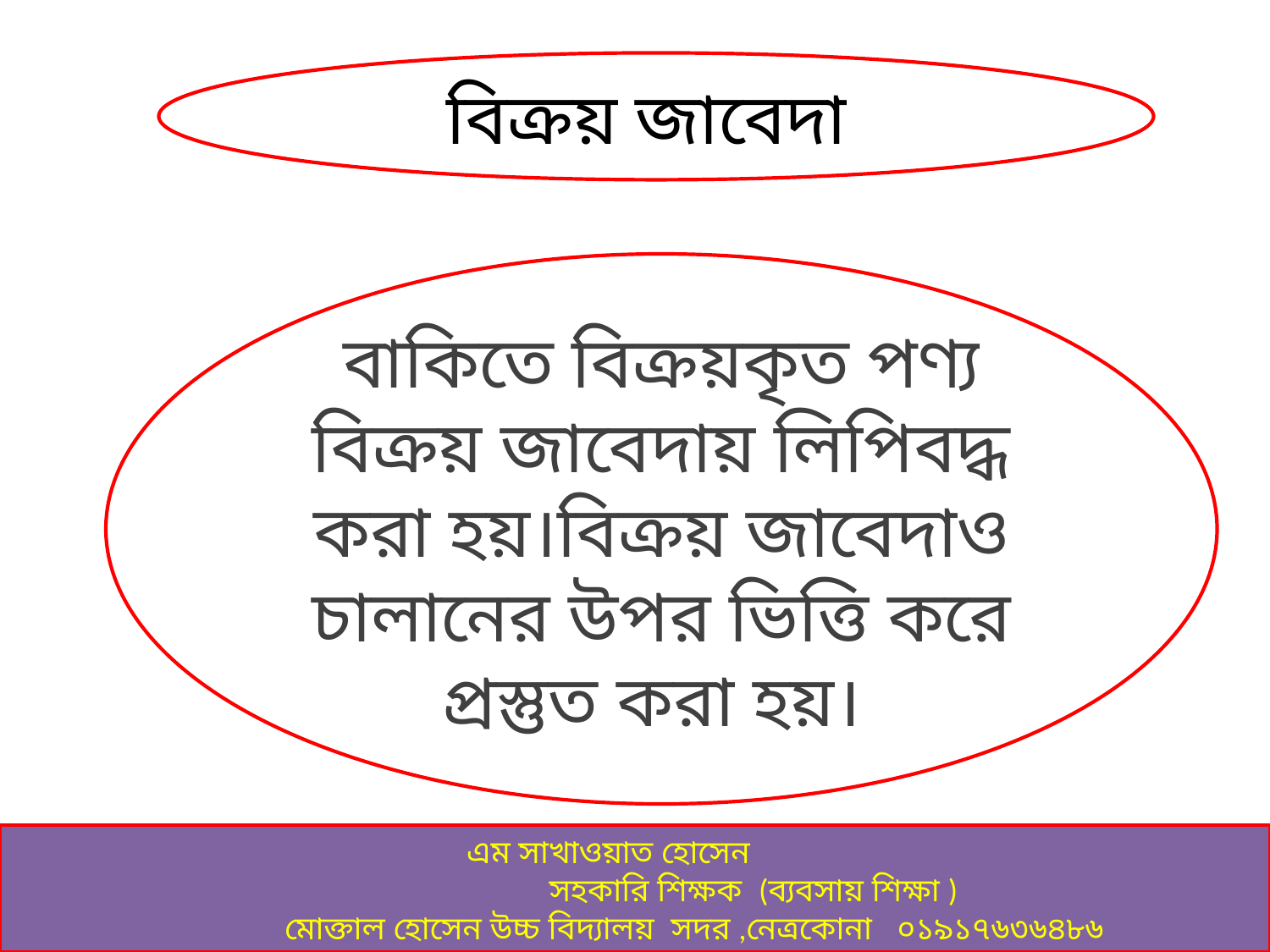

#
বিক্রয় জাবেদা

বাকিতে বিক্রয়কৃত পণ্য বিক্রয় জাবেদায় লিপিবদ্ধ করা হয়।বিক্রয় জাবেদাও চালানের উপর ভিত্তি করে প্রস্তুত করা হয়।
                                                       এম সাখাওয়াত হোসেন
                                                                 সহকারি শিক্ষক  (ব্যবসায় শিক্ষা )
                                 মোক্তাল হোসেন উচ্চ বিদ্যালয়  সদর ,নেত্রকোনা   ০১৯১৭৬৩৬৪৮৬